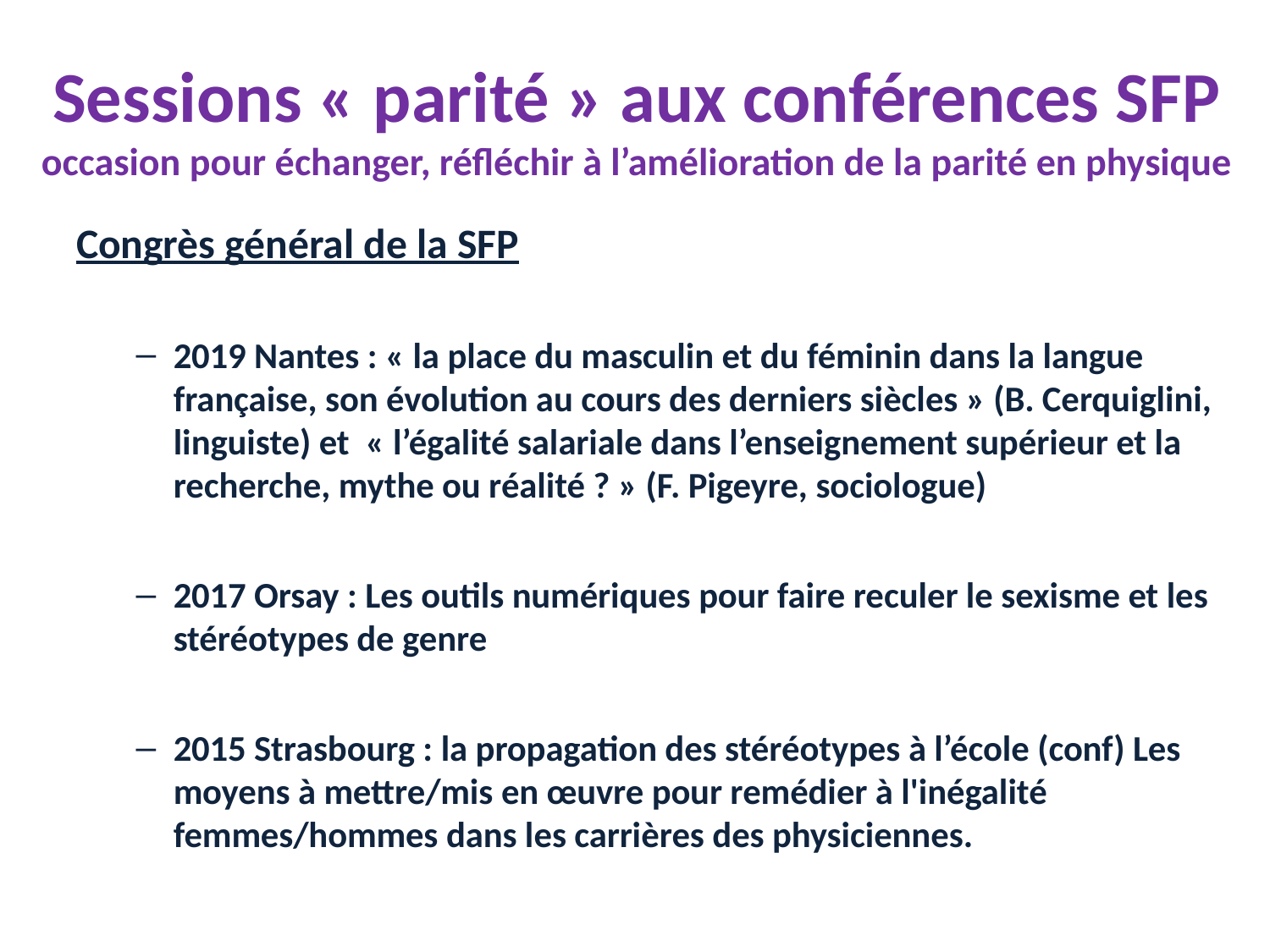

# Sessions « parité » aux conférences SFP occasion pour échanger, réfléchir à l’amélioration de la parité en physique
Congrès général de la SFP

2019 Nantes : « la place du masculin et du féminin dans la langue française, son évolution au cours des derniers siècles » (B. Cerquiglini, linguiste) et  « l’égalité salariale dans l’enseignement supérieur et la recherche, mythe ou réalité ? » (F. Pigeyre, sociologue)

2017 Orsay : Les outils numériques pour faire reculer le sexisme et les stéréotypes de genre

2015 Strasbourg : la propagation des stéréotypes à l’école (conf) Les moyens à mettre/mis en œuvre pour remédier à l'inégalité femmes/hommes dans les carrières des physiciennes.